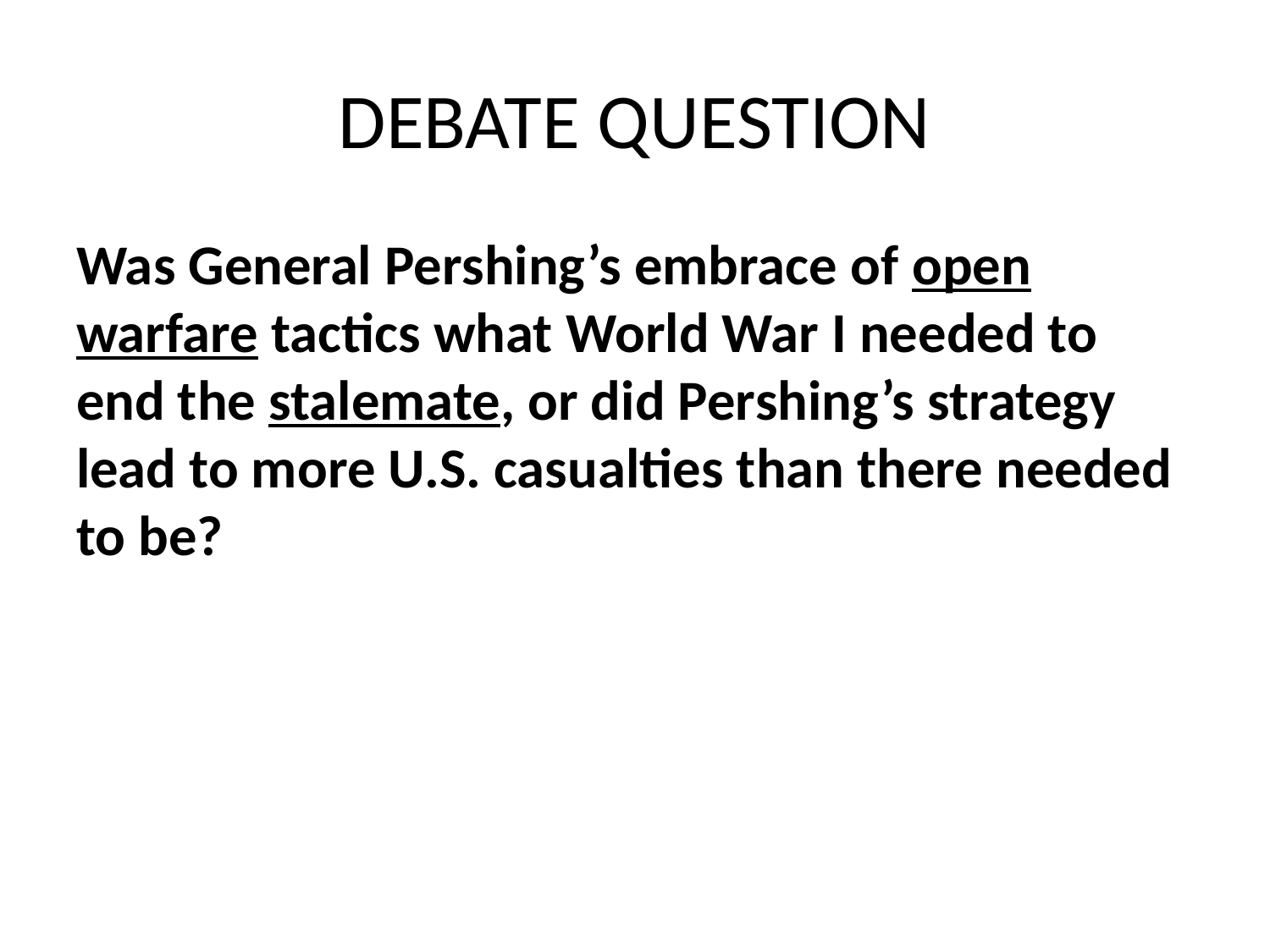

# DEBATE QUESTION
Was General Pershing’s embrace of open warfare tactics what World War I needed to end the stalemate, or did Pershing’s strategy lead to more U.S. casualties than there needed to be?